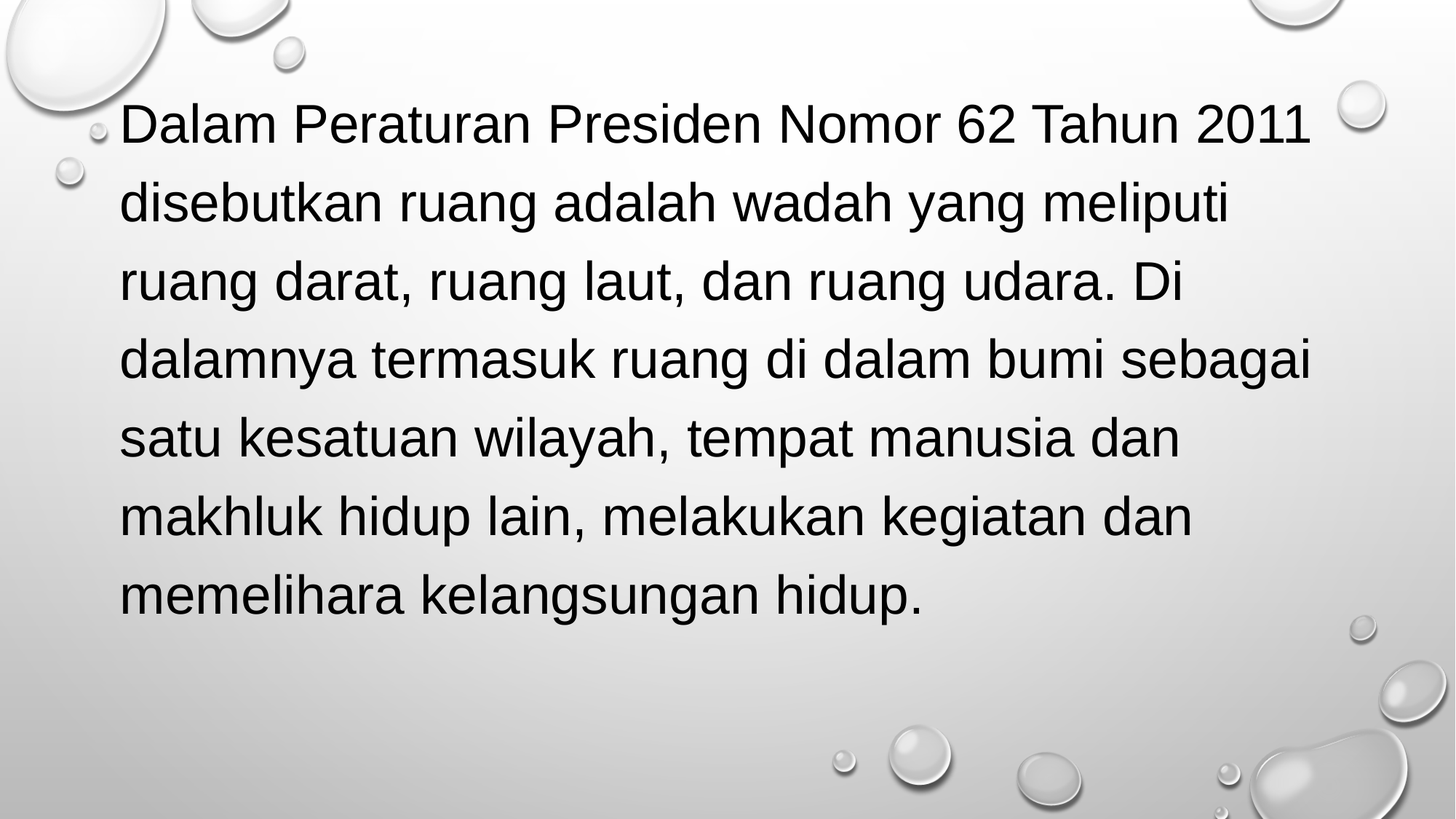

Dalam Peraturan Presiden Nomor 62 Tahun 2011 disebutkan ruang adalah wadah yang meliputi ruang darat, ruang laut, dan ruang udara. Di dalamnya termasuk ruang di dalam bumi sebagai satu kesatuan wilayah, tempat manusia dan makhluk hidup lain, melakukan kegiatan dan memelihara kelangsungan hidup.